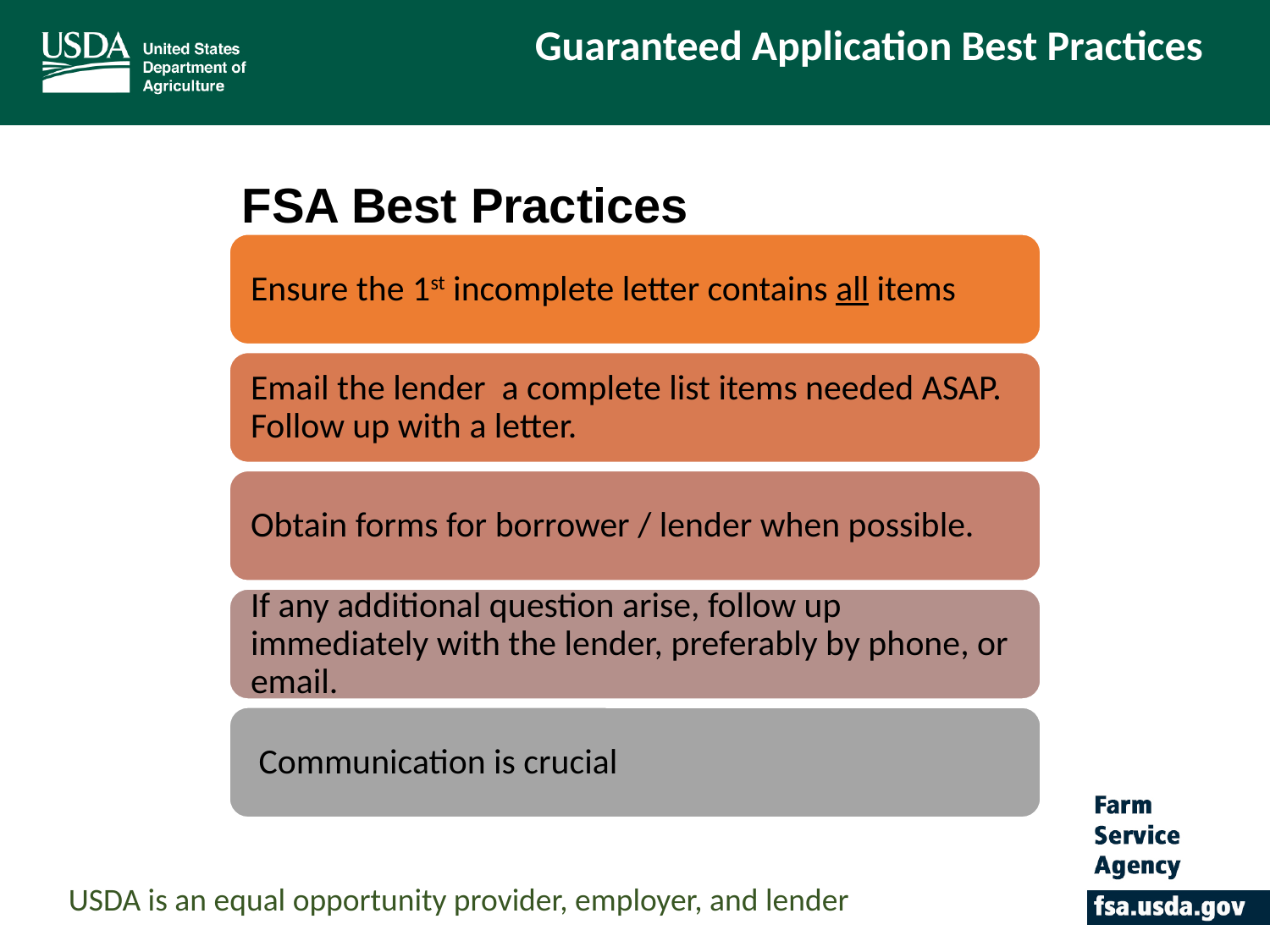

Guaranteed Application Best Practices
# FSA Best Practices
Ensure the 1st incomplete letter contains all items
Email the lender  a complete list items needed ASAP.  Follow up with a letter.
Obtain forms for borrower / lender when possible.
If any additional question arise, follow up immediately with the lender, preferably by phone, or email.
 Communication is crucial
USDA is an equal opportunity provider, employer, and lender